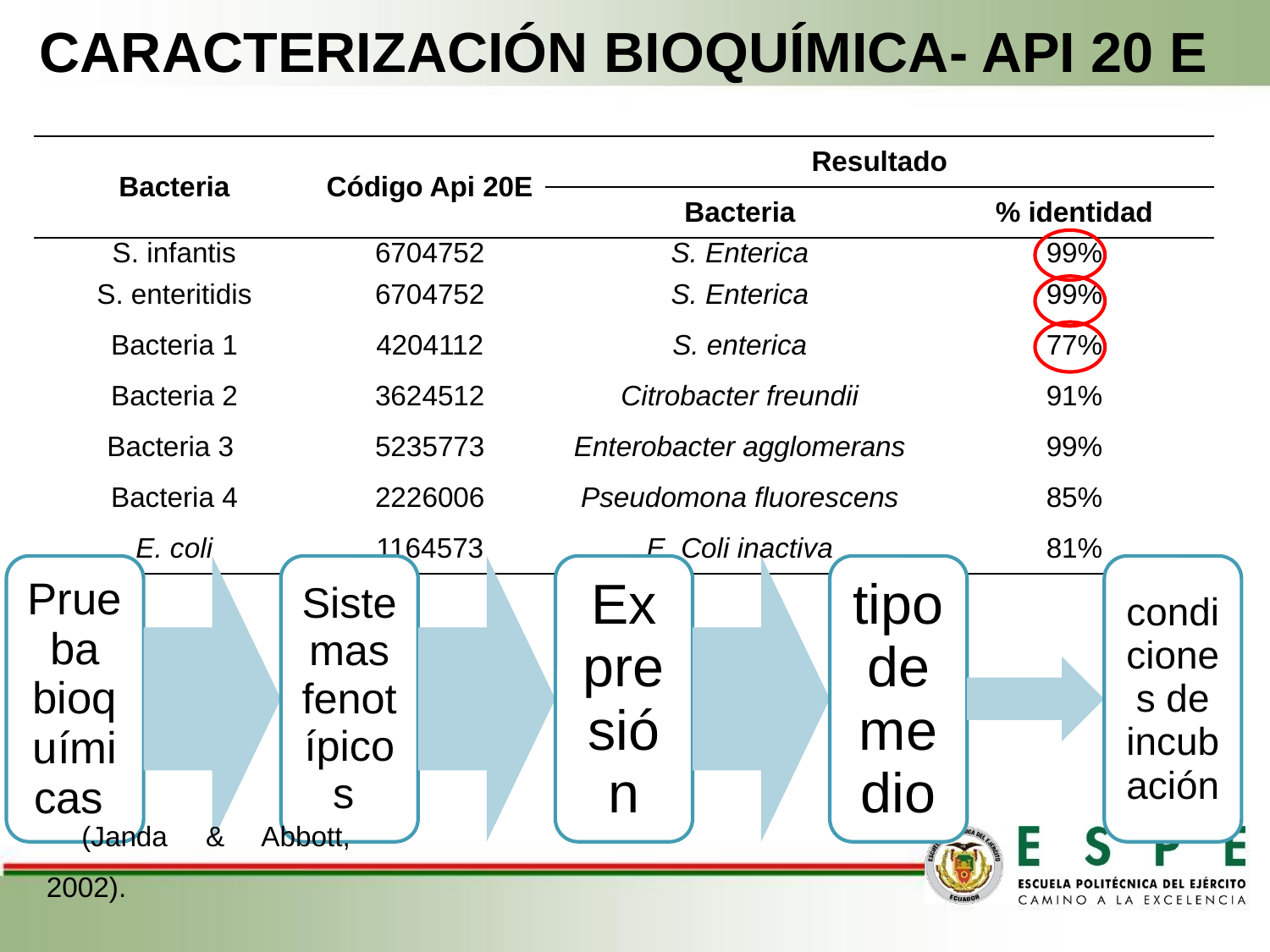

CARACTERIZACIÓN BIOQUÍMICA- API 20 E
| Bacteria | Código Api 20E | Resultado |  |
| --- | --- | --- | --- |
|  |  | Bacteria | % identidad |
| S. infantis | 6704752 | S. Enterica | 99% |
| S. enteritidis | 6704752 | S. Enterica | 99% |
| Bacteria 1 | 4204112 | S. enterica | 77% |
| Bacteria 2 | 3624512 | Citrobacter freundii | 91% |
| Bacteria 3 | 5235773 | Enterobacter agglomerans | 99% |
| Bacteria 4 | 2226006 | Pseudomona fluorescens | 85% |
| E. coli | 1164573 | E. Coli inactiva | 81% |

Prueba bioquímicas
Sistemas fenotípicos
Expresión
tipo de medio
condiciones de incubación
(Janda & Abbott, 2002).